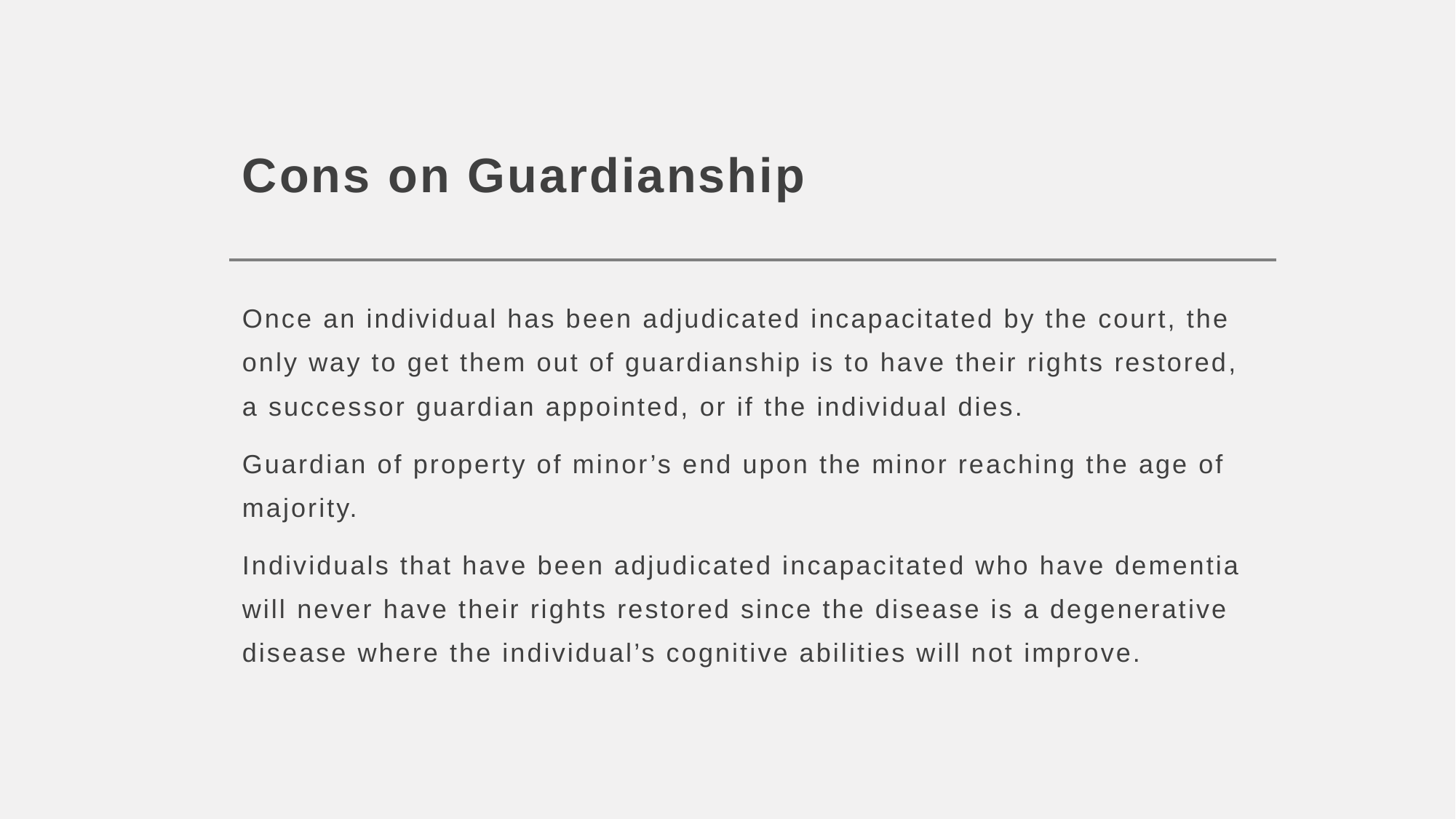

# Cons on Guardianship
Once an individual has been adjudicated incapacitated by the court, the only way to get them out of guardianship is to have their rights restored, a successor guardian appointed, or if the individual dies.
Guardian of property of minor’s end upon the minor reaching the age of majority.
Individuals that have been adjudicated incapacitated who have dementia will never have their rights restored since the disease is a degenerative disease where the individual’s cognitive abilities will not improve.